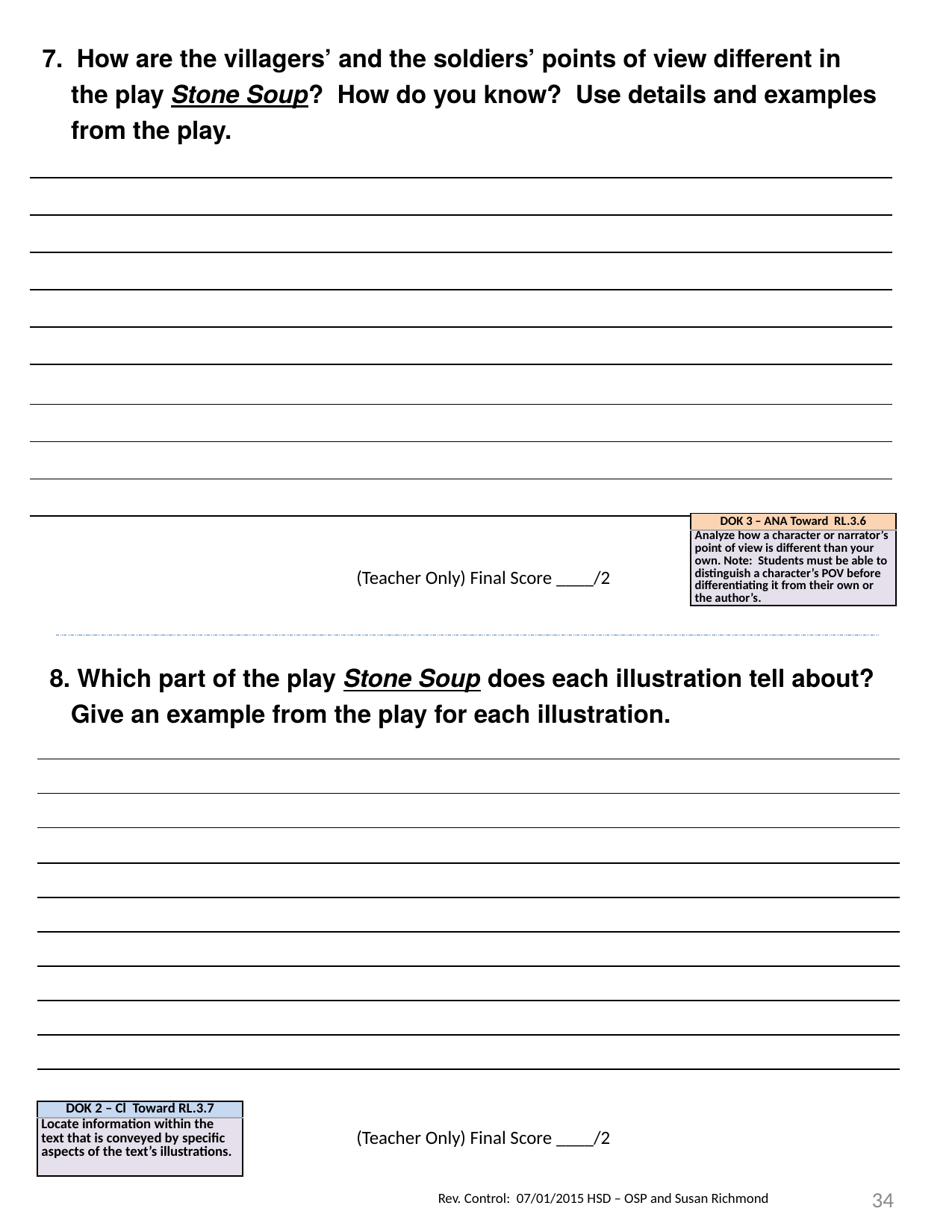

| 7. How are the villagers’ and the soldiers’ points of view different in the play Stone Soup? How do you know? Use details and examples from the play. |
| --- |
|  |
|  |
|  |
|  |
|  |
|  |
|  |
|  |
|  |
| DOK 3 – ANA Toward RL.3.6 |
| --- |
| Analyze how a character or narrator’s point of view is different than your own. Note: Students must be able to distinguish a character’s POV before differentiating it from their own or the author’s. |
(Teacher Only) Final Score ____/2
| 8. Which part of the play Stone Soup does each illustration tell about? Give an example from the play for each illustration. |
| --- |
|  |
|  |
|  |
|  |
|  |
|  |
|  |
|  |
|  |
| DOK 2 – Cl Toward RL.3.7 |
| --- |
| Locate information within the text that is conveyed by specific aspects of the text’s illustrations. |
(Teacher Only) Final Score ____/2
34